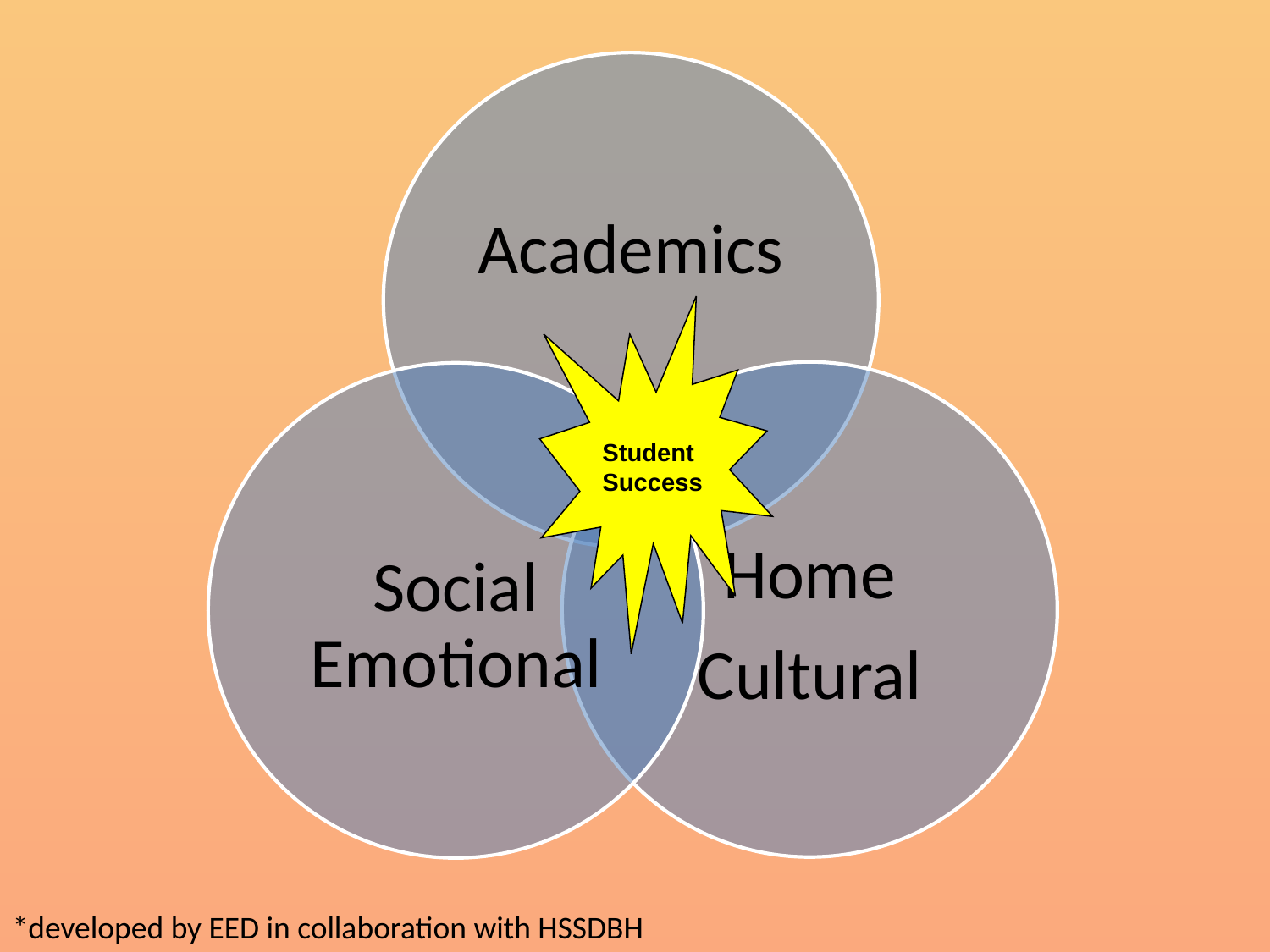

Academics
Home
Cultural
Social Emotional

Student
Success
*developed by EED in collaboration with HSSDBH